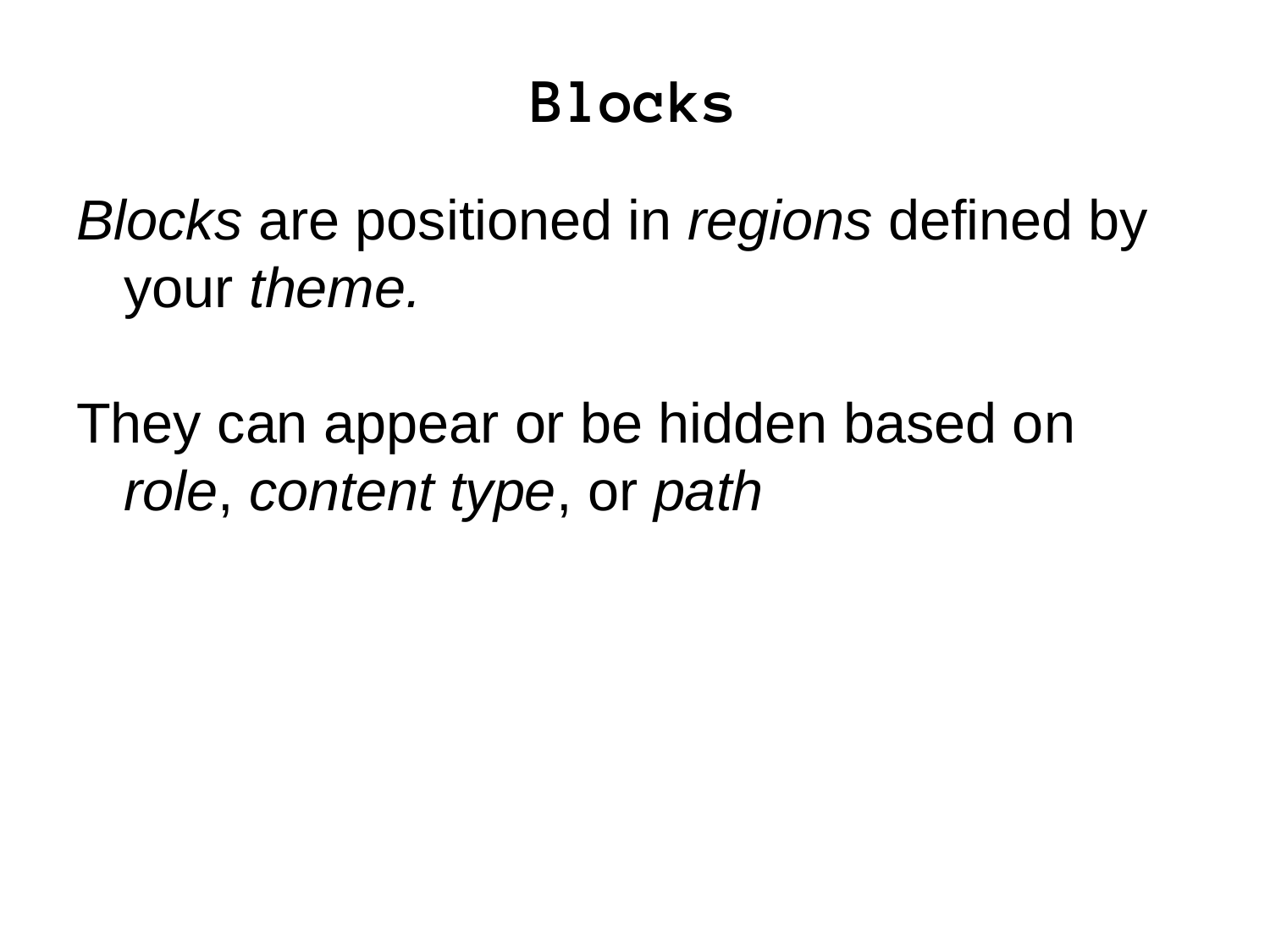

# Blocks
Blocks are positioned in regions defined by your theme.

They can appear or be hidden based on role, content type, or path